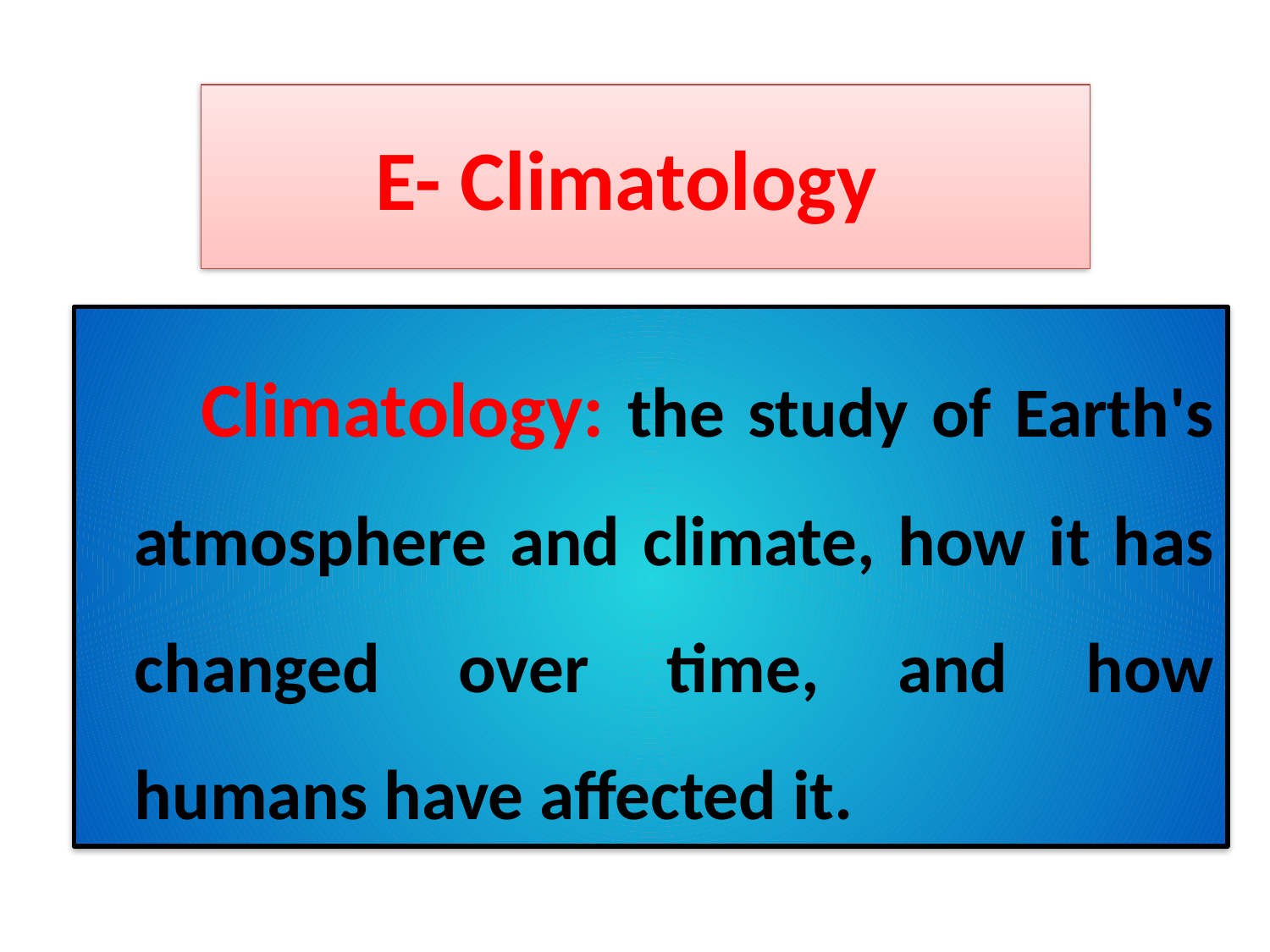

# E- Climatology
     Climatology: the study of Earth's atmosphere and climate, how it has changed over time, and how humans have affected it.